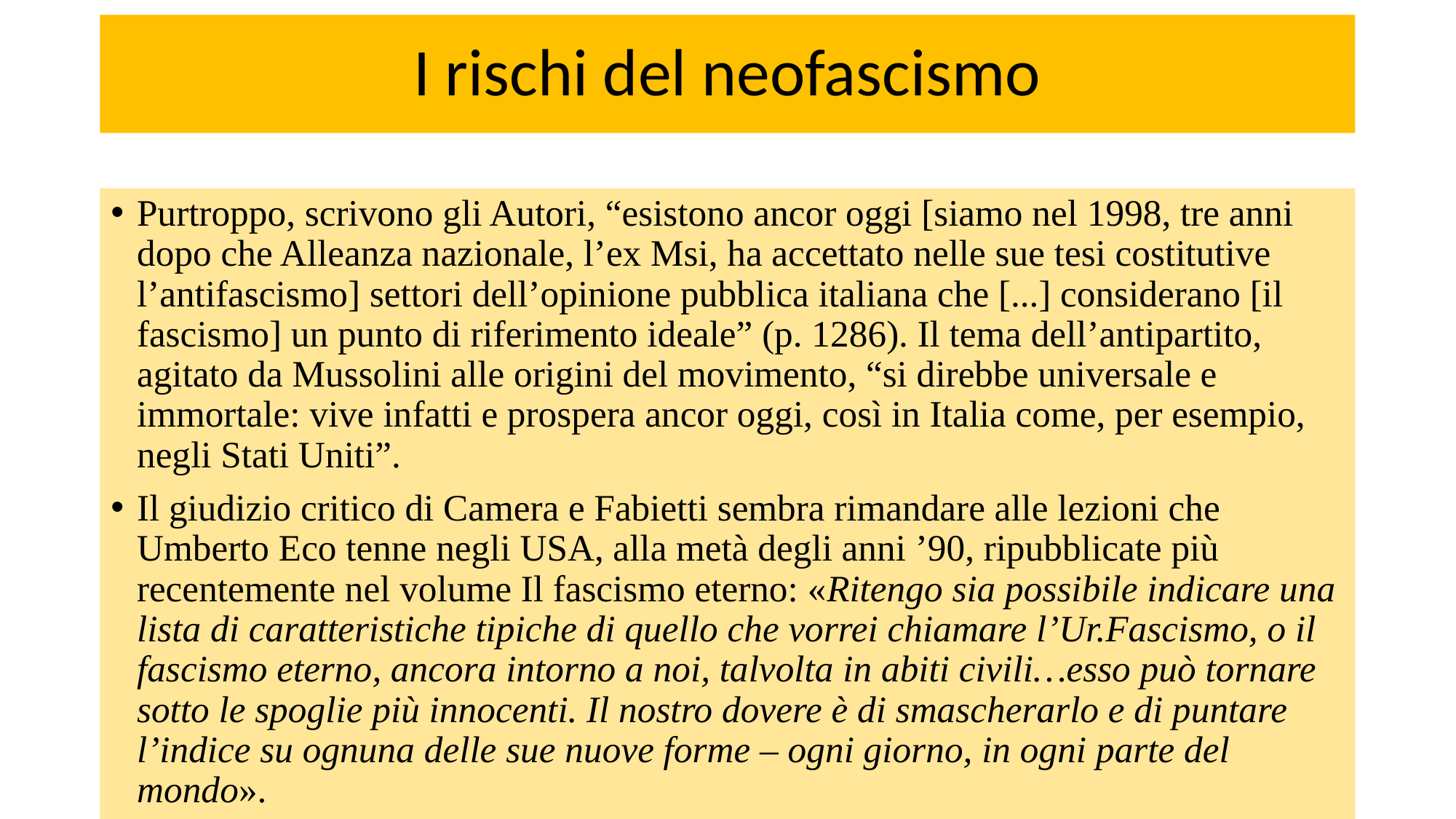

# I rischi del neofascismo
Purtroppo, scrivono gli Autori, “esistono ancor oggi [siamo nel 1998, tre anni dopo che Alleanza nazionale, l’ex Msi, ha accettato nelle sue tesi costitutive l’antifascismo] settori dell’opinione pubblica italiana che [...] considerano [il fascismo] un punto di riferimento ideale” (p. 1286). Il tema dell’antipartito, agitato da Mussolini alle origini del movimento, “si direbbe universale e immortale: vive infatti e prospera ancor oggi, così in Italia come, per esempio, negli Stati Uniti”.
Il giudizio critico di Camera e Fabietti sembra rimandare alle lezioni che Umberto Eco tenne negli USA, alla metà degli anni ’90, ripubblicate più recentemente nel volume Il fascismo eterno: «Ritengo sia possibile indicare una lista di caratteristiche tipiche di quello che vorrei chiamare l’Ur.Fascismo, o il fascismo eterno, ancora intorno a noi, talvolta in abiti civili…esso può tornare sotto le spoglie più innocenti. Il nostro dovere è di smascherarlo e di puntare l’indice su ognuna delle sue nuove forme – ogni giorno, in ogni parte del mondo».